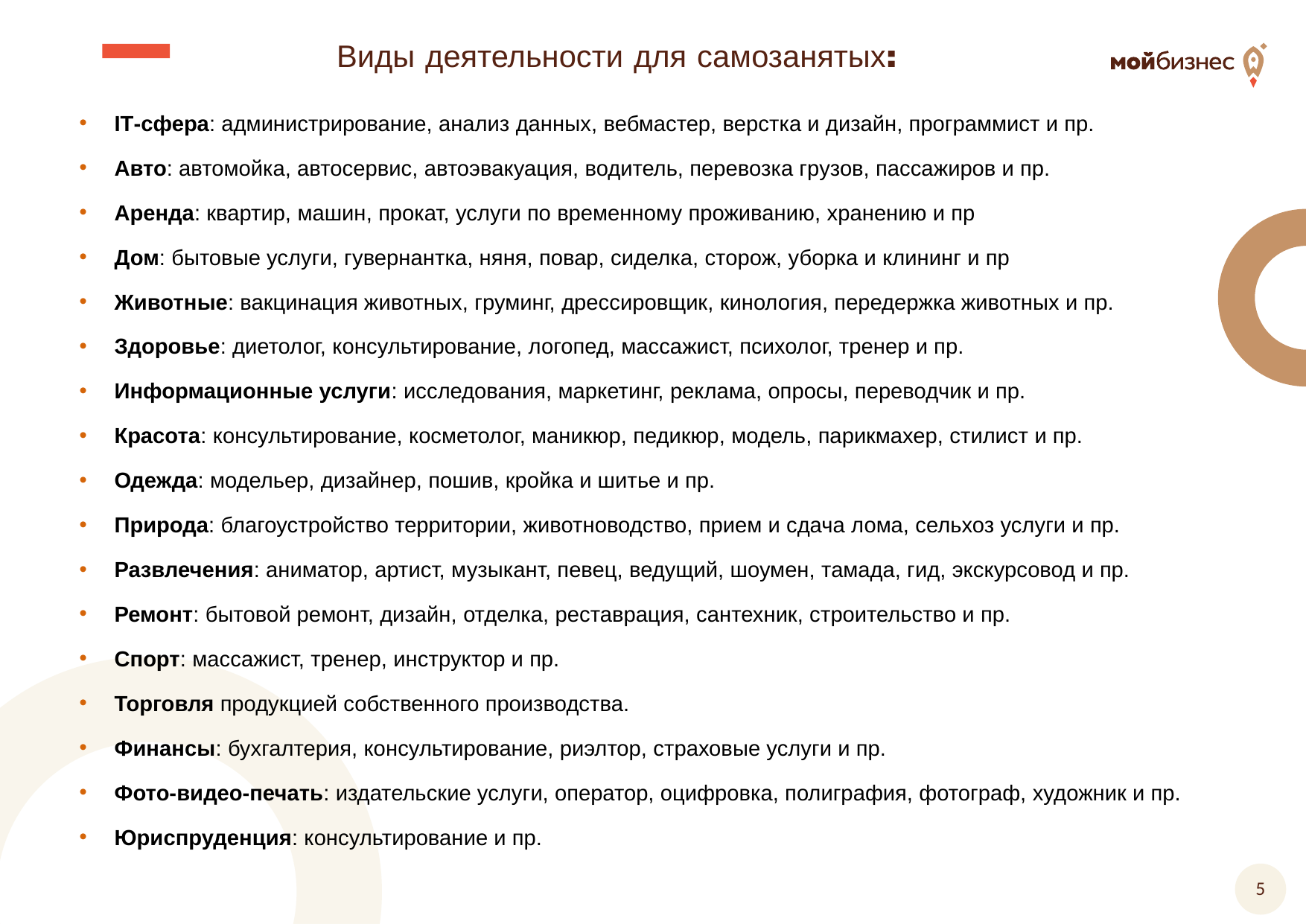

# Виды деятельности для самозанятых:

IT-сфера: администрирование, анализ данных, вебмастер, верстка и дизайн, программист и пр.
Авто: автомойка, автосервис, автоэвакуация, водитель, перевозка грузов, пассажиров и пр.
Аренда: квартир, машин, прокат, услуги по временному проживанию, хранению и пр
Дом: бытовые услуги, гувернантка, няня, повар, сиделка, сторож, уборка и клининг и пр
Животные: вакцинация животных, груминг, дрессировщик, кинология, передержка животных и пр.
Здоровье: диетолог, консультирование, логопед, массажист, психолог, тренер и пр.
Информационные услуги: исследования, маркетинг, реклама, опросы, переводчик и пр.
Красота: консультирование, косметолог, маникюр, педикюр, модель, парикмахер, стилист и пр.
Одежда: модельер, дизайнер, пошив, кройка и шитье и пр.
Природа: благоустройство территории, животноводство, прием и сдача лома, сельхоз услуги и пр.
Развлечения: аниматор, артист, музыкант, певец, ведущий, шоумен, тамада, гид, экскурсовод и пр.
Ремонт: бытовой ремонт, дизайн, отделка, реставрация, сантехник, строительство и пр.
Спорт: массажист, тренер, инструктор и пр.
Торговля продукцией собственного производства.
Финансы: бухгалтерия, консультирование, риэлтор, страховые услуги и пр.
Фото-видео-печать: издательские услуги, оператор, оцифровка, полиграфия, фотограф, художник и пр.
Юриспруденция: консультирование и пр.